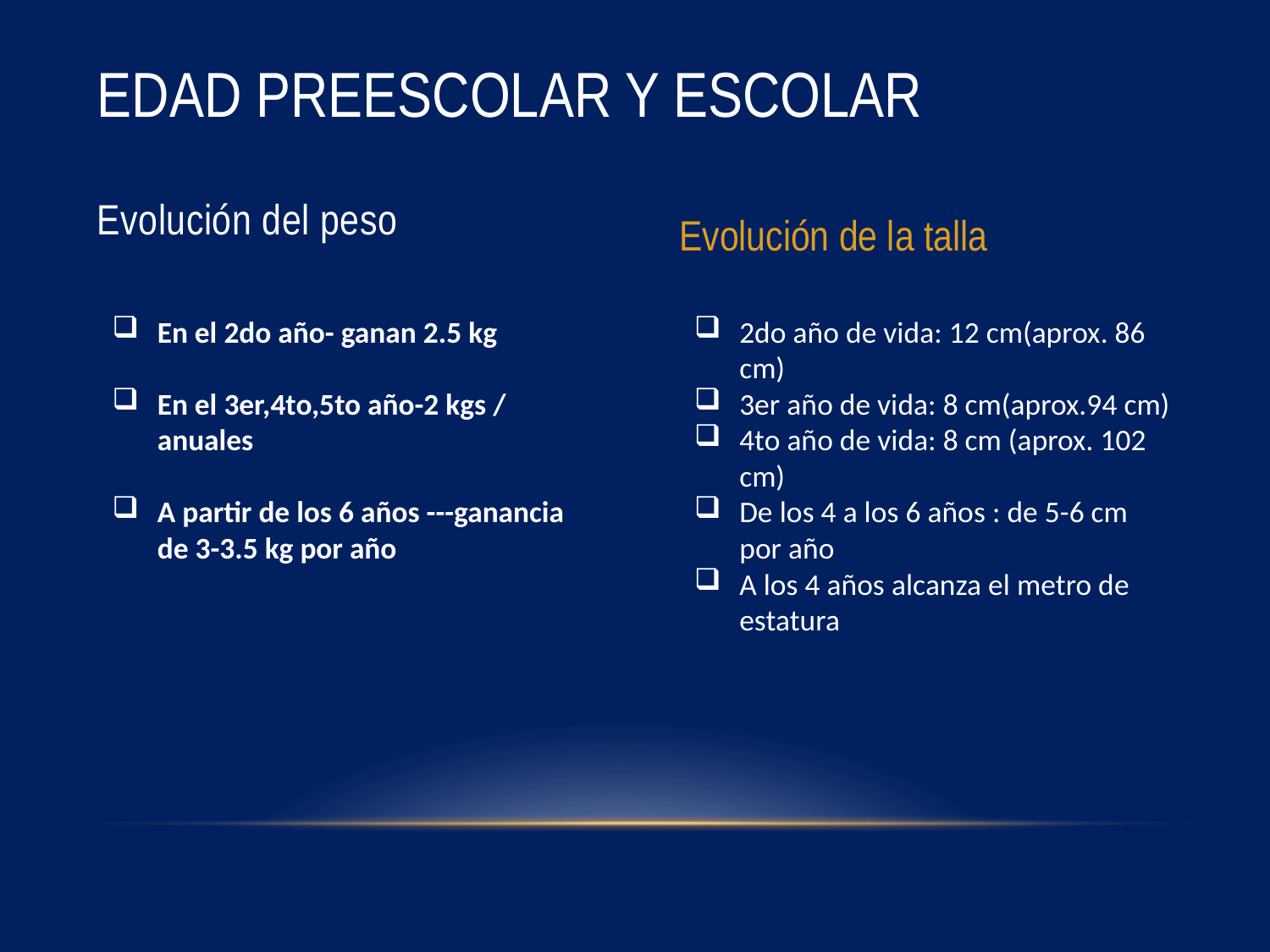

# EDAD PREESCOLAR Y ESCOLAR
Evolución del peso

Evolución de la talla

En el 2do año- ganan 2.5 kg

En el 3er,4to,5to año-2 kgs /anuales

A partir de los 6 años ---ganancia de 3-3.5 kg por año

2do año de vida: 12 cm(aprox. 86 cm)
3er año de vida: 8 cm(aprox.94 cm)
4to año de vida: 8 cm (aprox. 102 cm)
De los 4 a los 6 años : de 5-6 cm por año
A los 4 años alcanza el metro de estatura